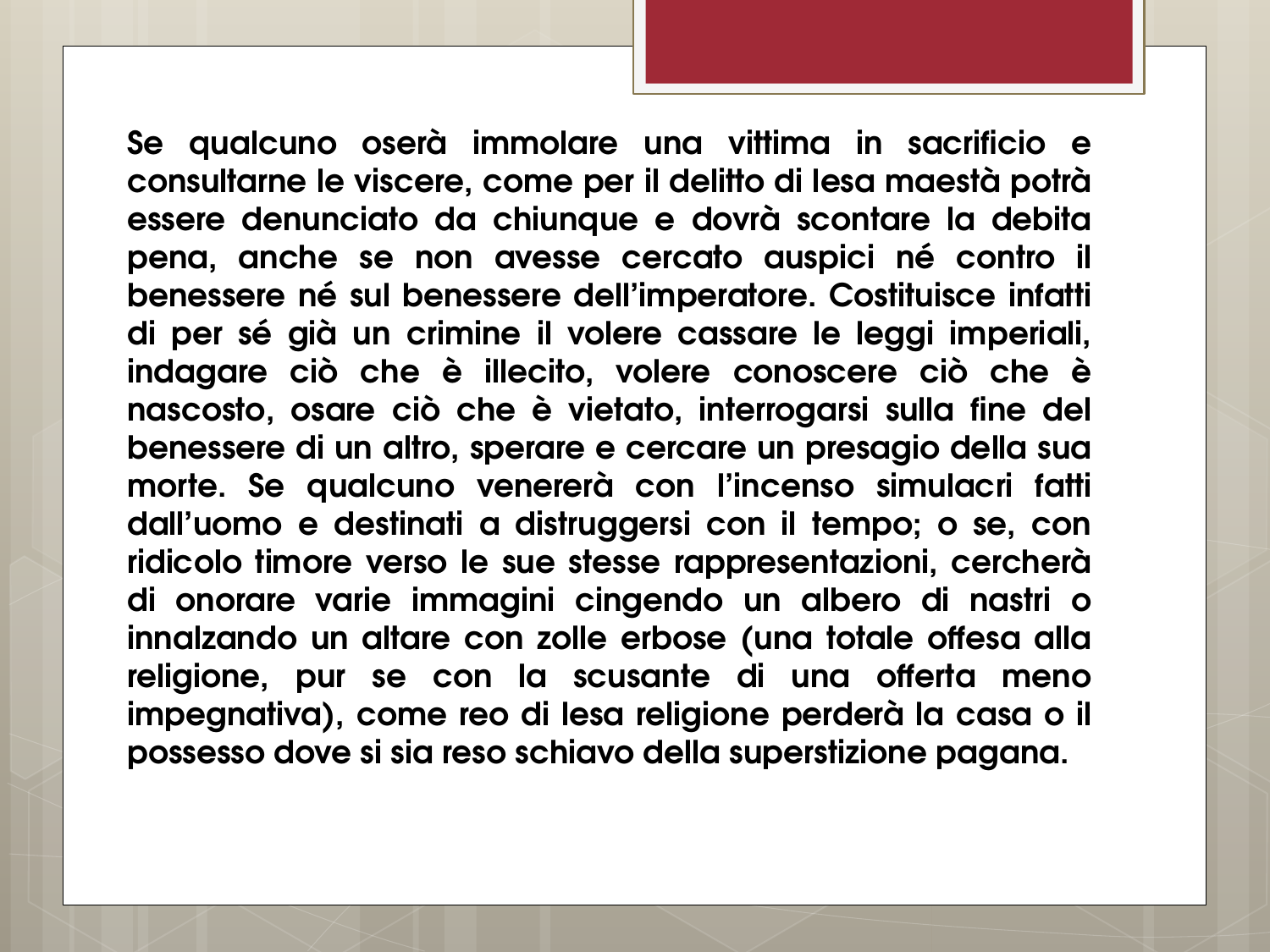

Se qualcuno oserà immolare una vittima in sacrificio e consultarne le viscere, come per il delitto di lesa maestà potrà essere denunciato da chiunque e dovrà scontare la debita pena, anche se non avesse cercato auspici né contro il benessere né sul benessere dell’imperatore. Costituisce infatti di per sé già un crimine il volere cassare le leggi imperiali, indagare ciò che è illecito, volere conoscere ciò che è nascosto, osare ciò che è vietato, interrogarsi sulla fine del benessere di un altro, sperare e cercare un presagio della sua morte. Se qualcuno venererà con l’incenso simulacri fatti dall’uomo e destinati a distruggersi con il tempo; o se, con ridicolo timore verso le sue stesse rappresentazioni, cercherà di onorare varie immagini cingendo un albero di nastri o innalzando un altare con zolle erbose (una totale offesa alla religione, pur se con la scusante di una offerta meno impegnativa), come reo di lesa religione perderà la casa o il possesso dove si sia reso schiavo della superstizione pagana.